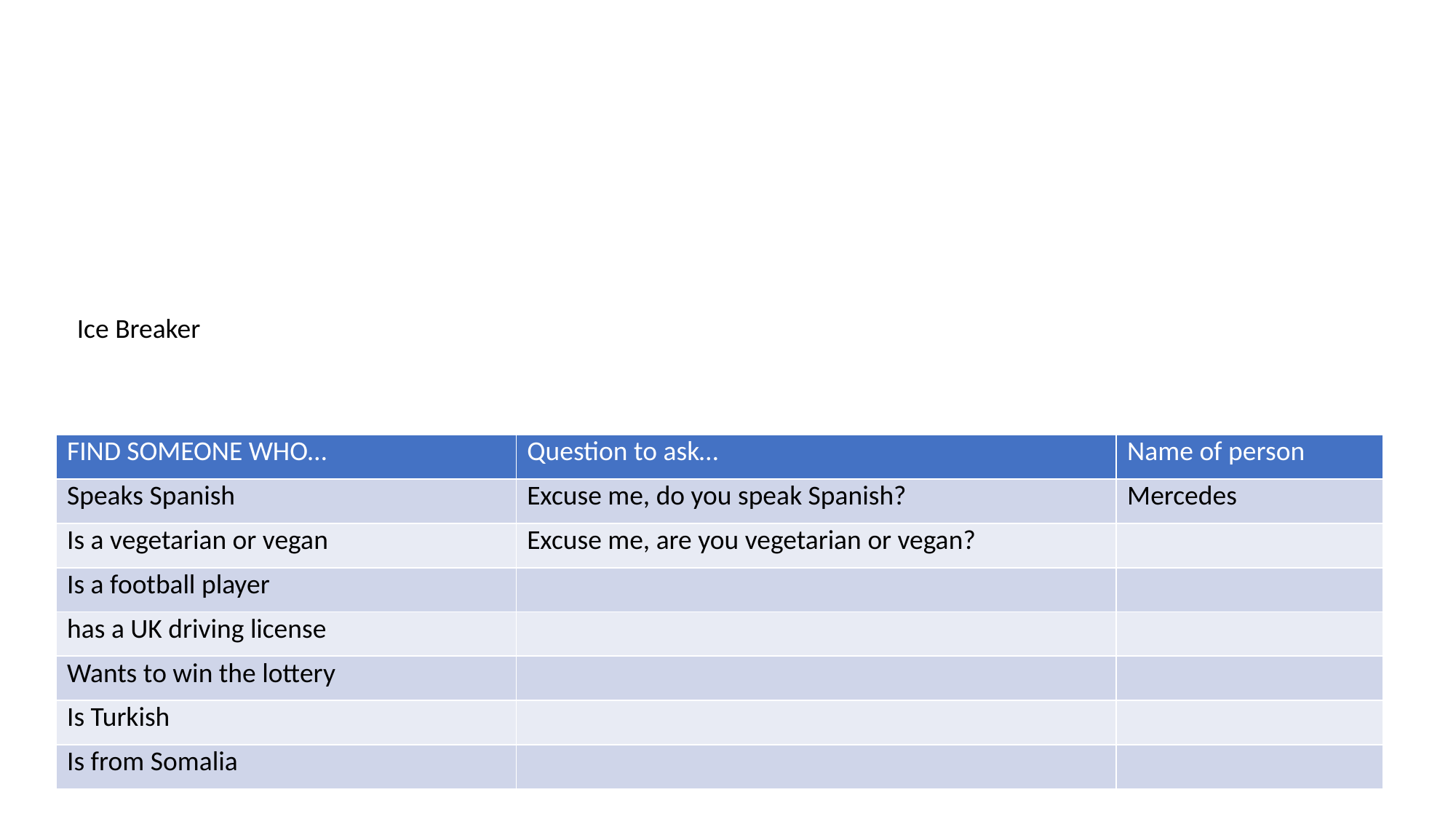

Ice Breaker
| FIND SOMEONE WHO… | Question to ask… | Name of person |
| --- | --- | --- |
| Speaks Spanish | Excuse me, do you speak Spanish? | Mercedes |
| Is a vegetarian or vegan | Excuse me, are you vegetarian or vegan? |  |
| Is a football player |  |  |
| has a UK driving license |  |  |
| Wants to win the lottery |  |  |
| Is Turkish |  |  |
| Is from Somalia |  |  |
2